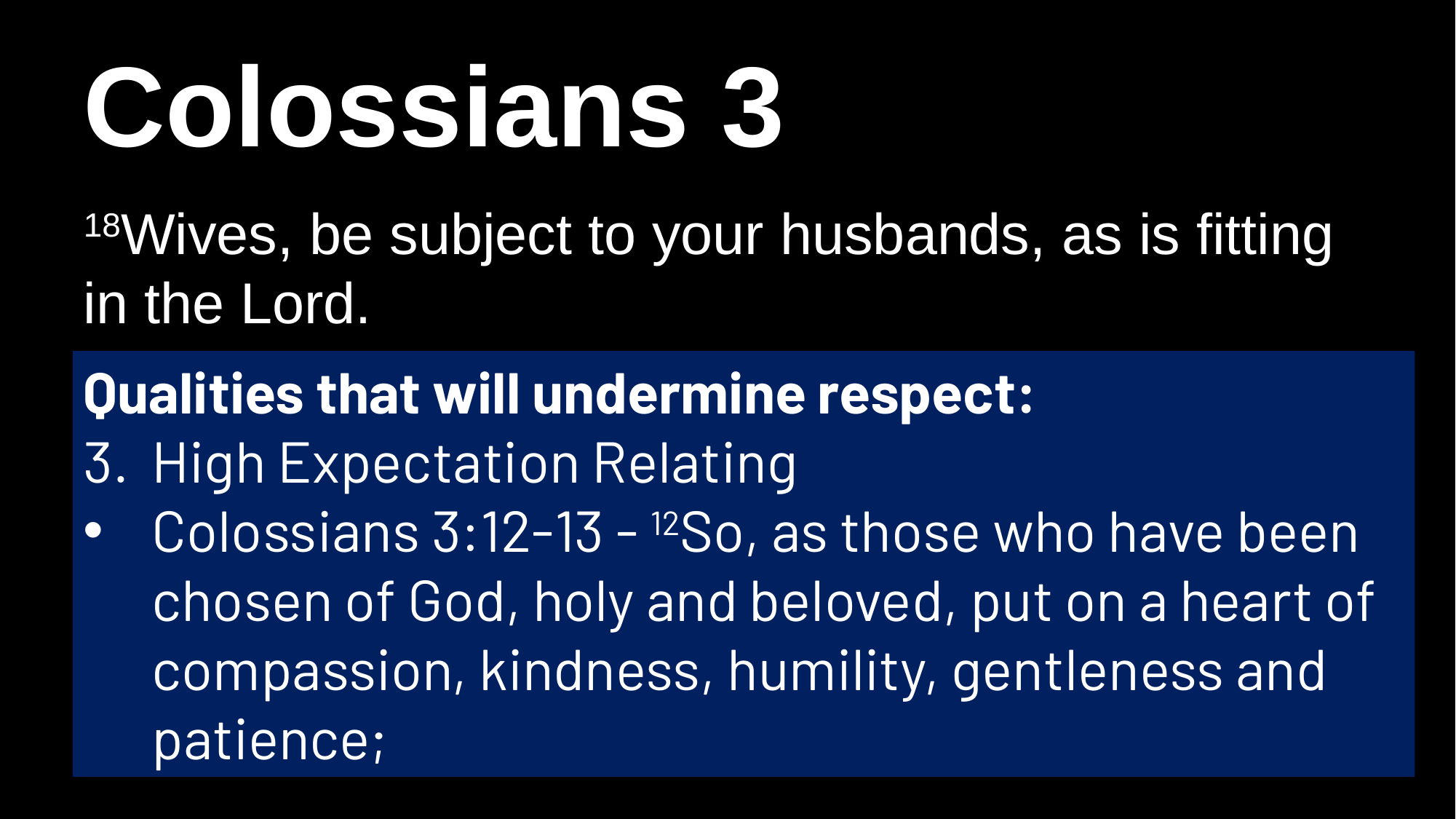

# Colossians 3
18Wives, be subject to your husbands, as is fitting in the Lord.
Qualities that will undermine respect:
3.  High Expectation Relating
Colossians 3:12-13 - 12So, as those who have been chosen of God, holy and beloved, put on a heart of compassion, kindness, humility, gentleness and patience;